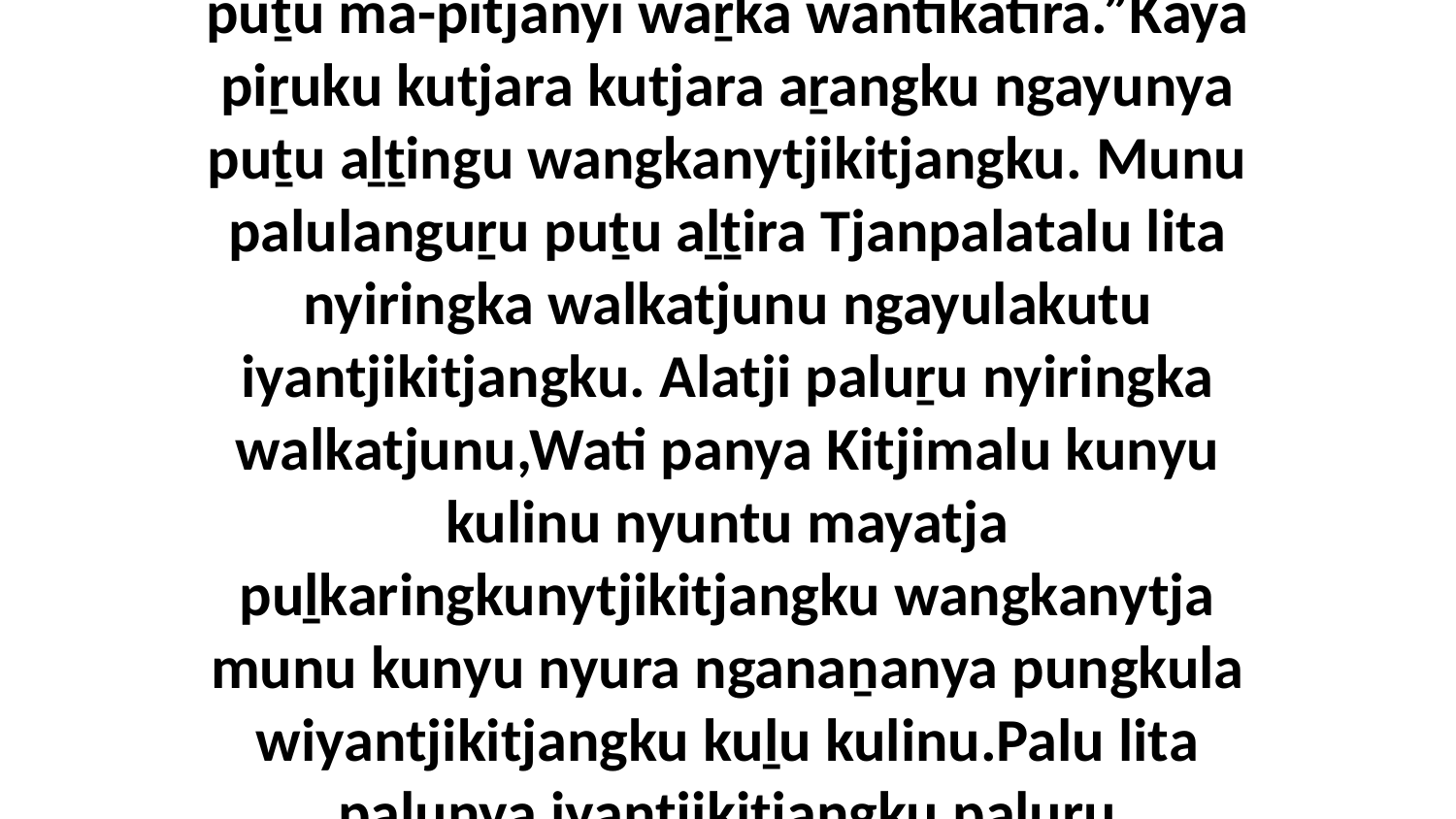

3-7 Palu ngayulu kulinu munuṉa maḻakungku wangka tjanalakutu iyaṉu, “Wiya, nyangatjaṉa waṟka puḻka palyaṉi munuṉa puṯu ma-pitjanyi waṟka wantikatira.”Kaya piṟuku kutjara kutjara aṟangku ngayunya puṯu aḻṯingu wangkanytjikitjangku. Munu palulanguṟu puṯu aḻṯira Tjanpalatalu lita nyiringka walkatjunu ngayulakutu iyantjikitjangku. Alatji paluṟu nyiringka walkatjunu,Wati panya Kitjimalu kunyu kulinu nyuntu mayatja puḻkaringkunytjikitjangku wangkanytja munu kunyu nyura nganaṉanya pungkula wiyantjikitjangku kuḻu kulinu.Palu lita palunya iyantjikitjangku paluṟu mulamulangku tjakatjuṟa patintja wiyangku aḻa wantingu kutjupangku mukuringkula aḻaṟa nyakunytjaku.